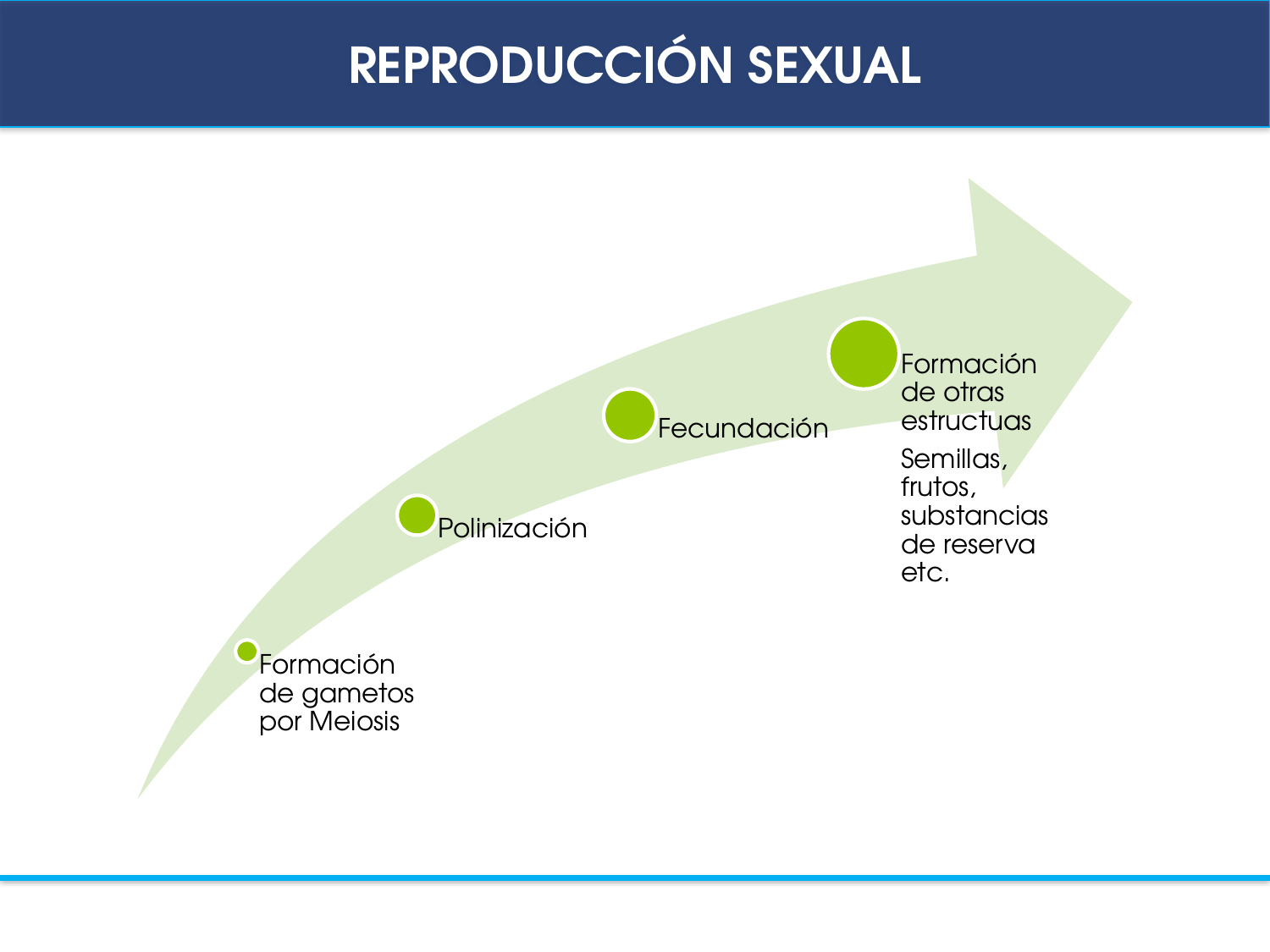

REPRODUCCIÓN SEXUAL

Formación de gametos por Meiosis
Polinización
Fecundación
Formación de otras estructuas
Semillas, frutos, substancias de reserva etc.